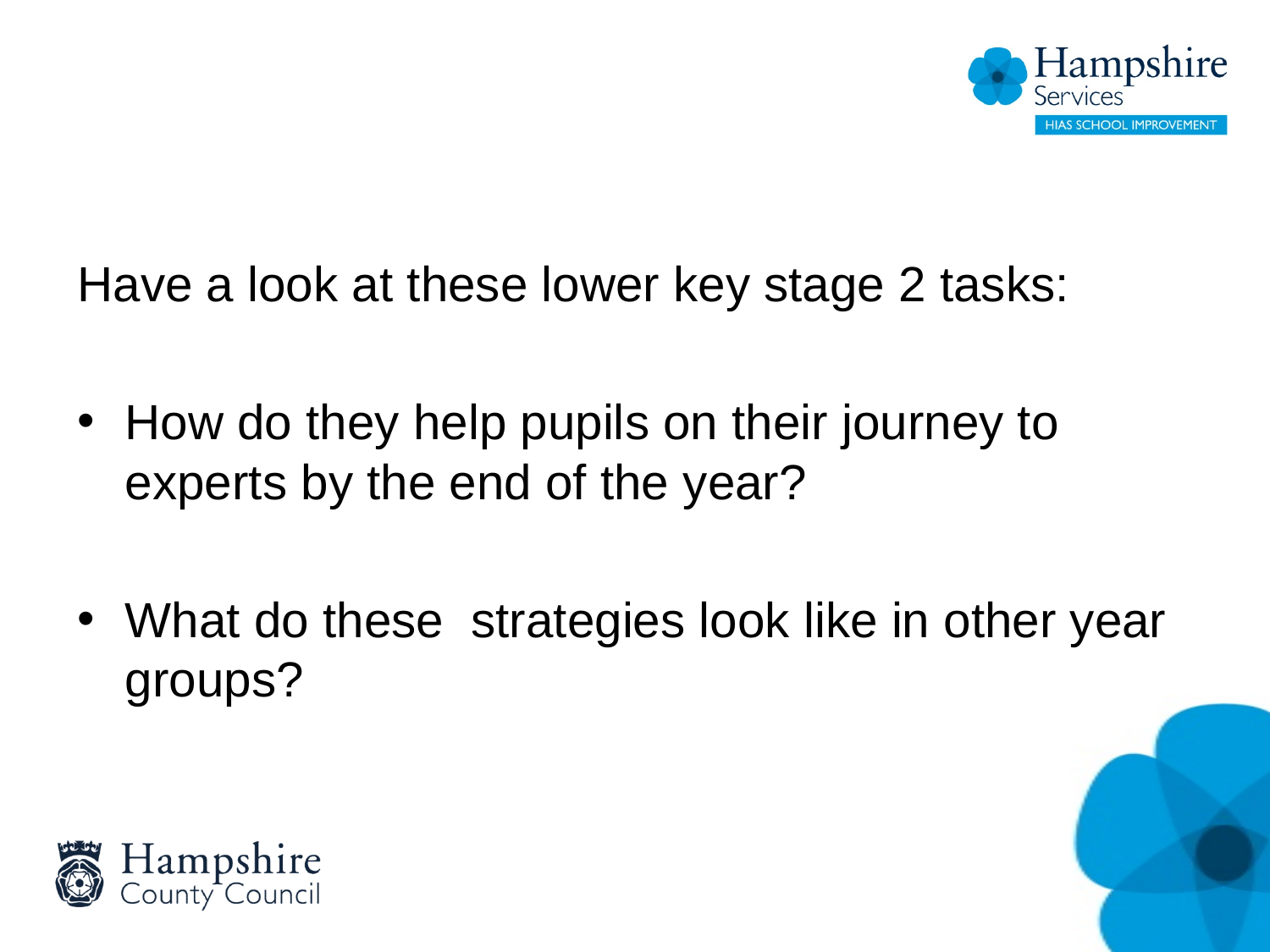

Have a look at these lower key stage 2 tasks:

How do they help pupils on their journey to experts by the end of the year?

What do these  strategies look like in other year groups?